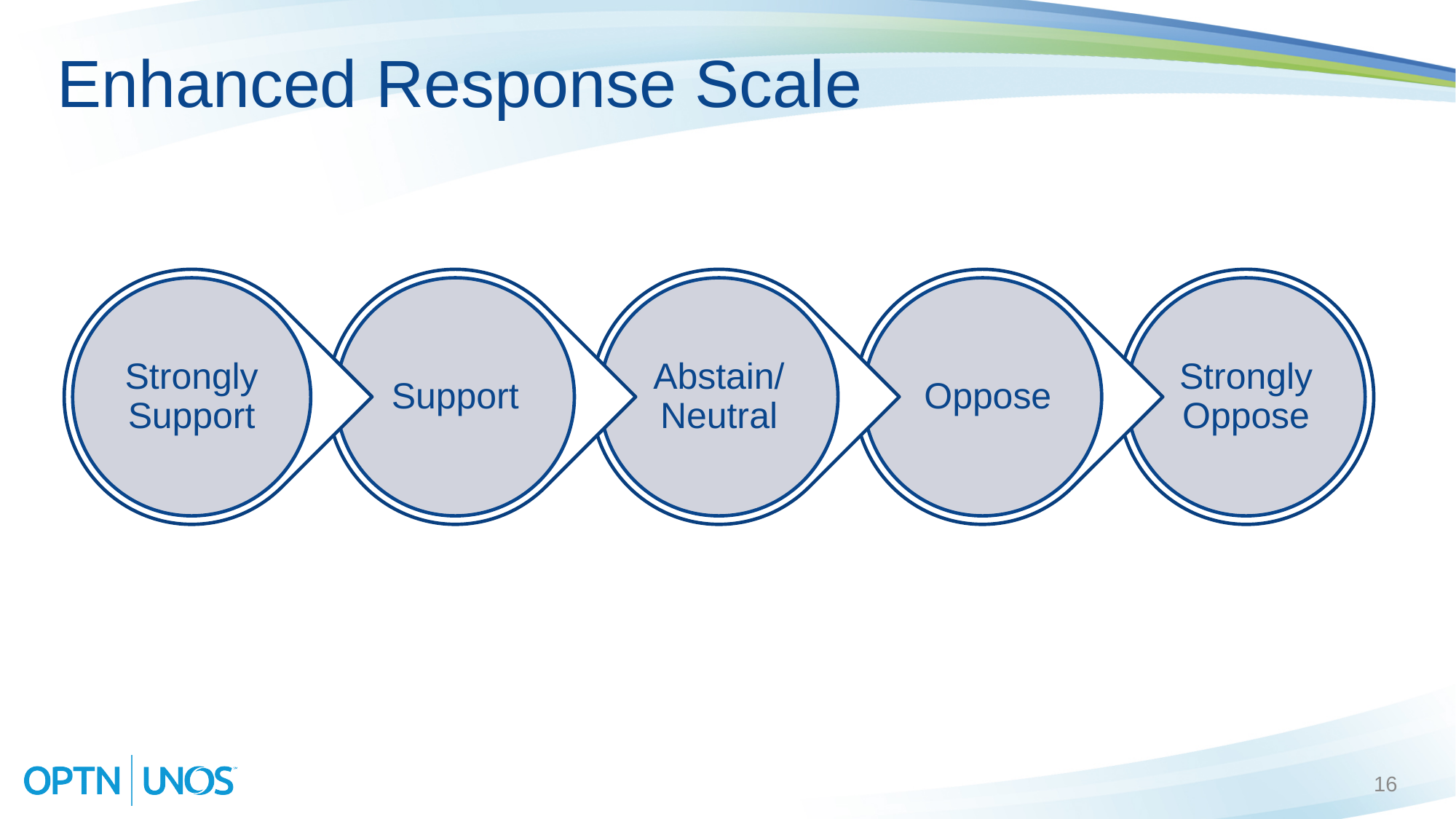

# Enhanced Response Scale
Strongly Oppose
 Oppose
Abstain/ Neutral
Support
Strongly Support
16